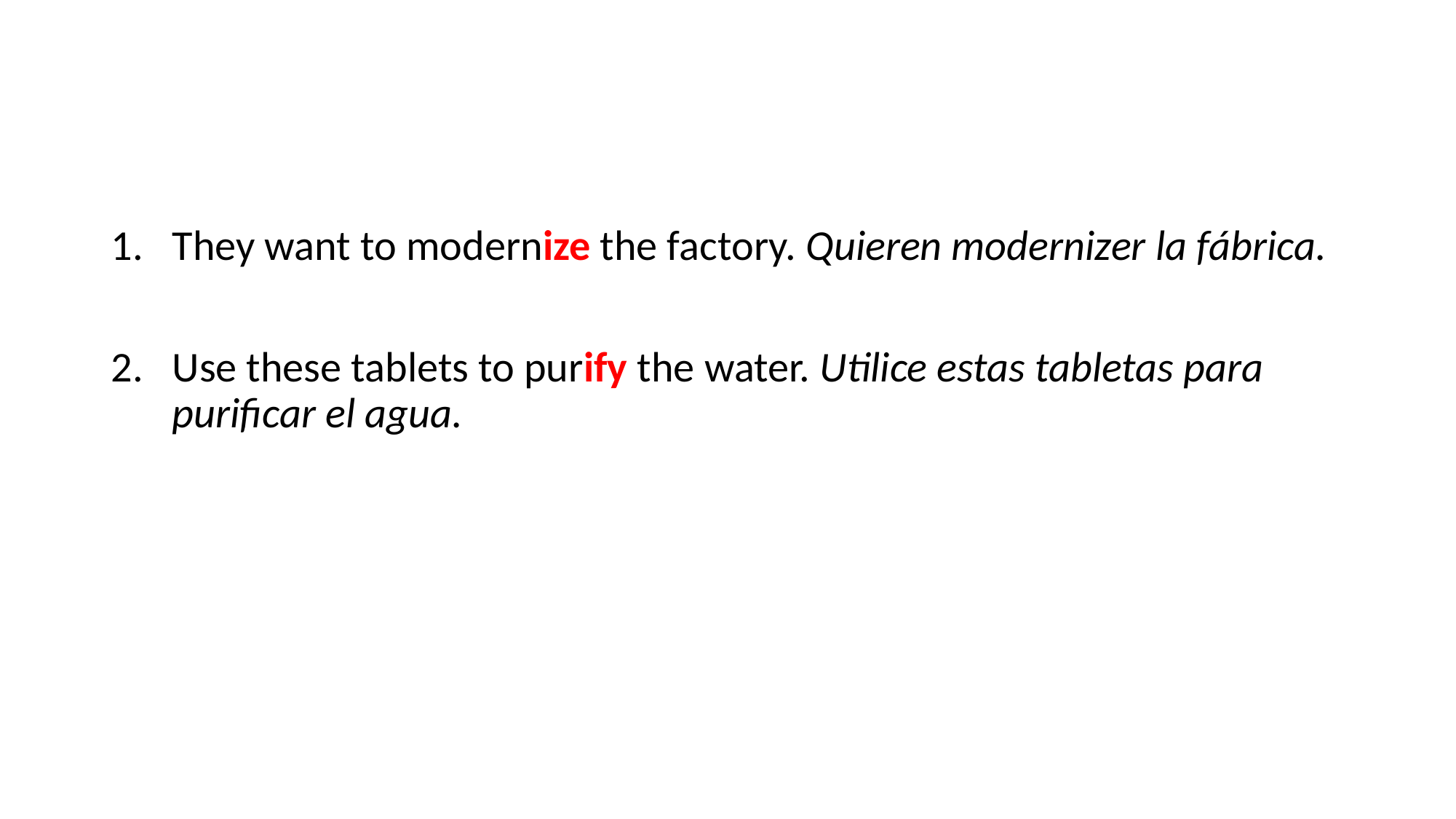

They want to modernize the factory. Quieren modernizer la fábrica.

Use these tablets to purify the water. Utilice estas tabletas para purificar el agua.